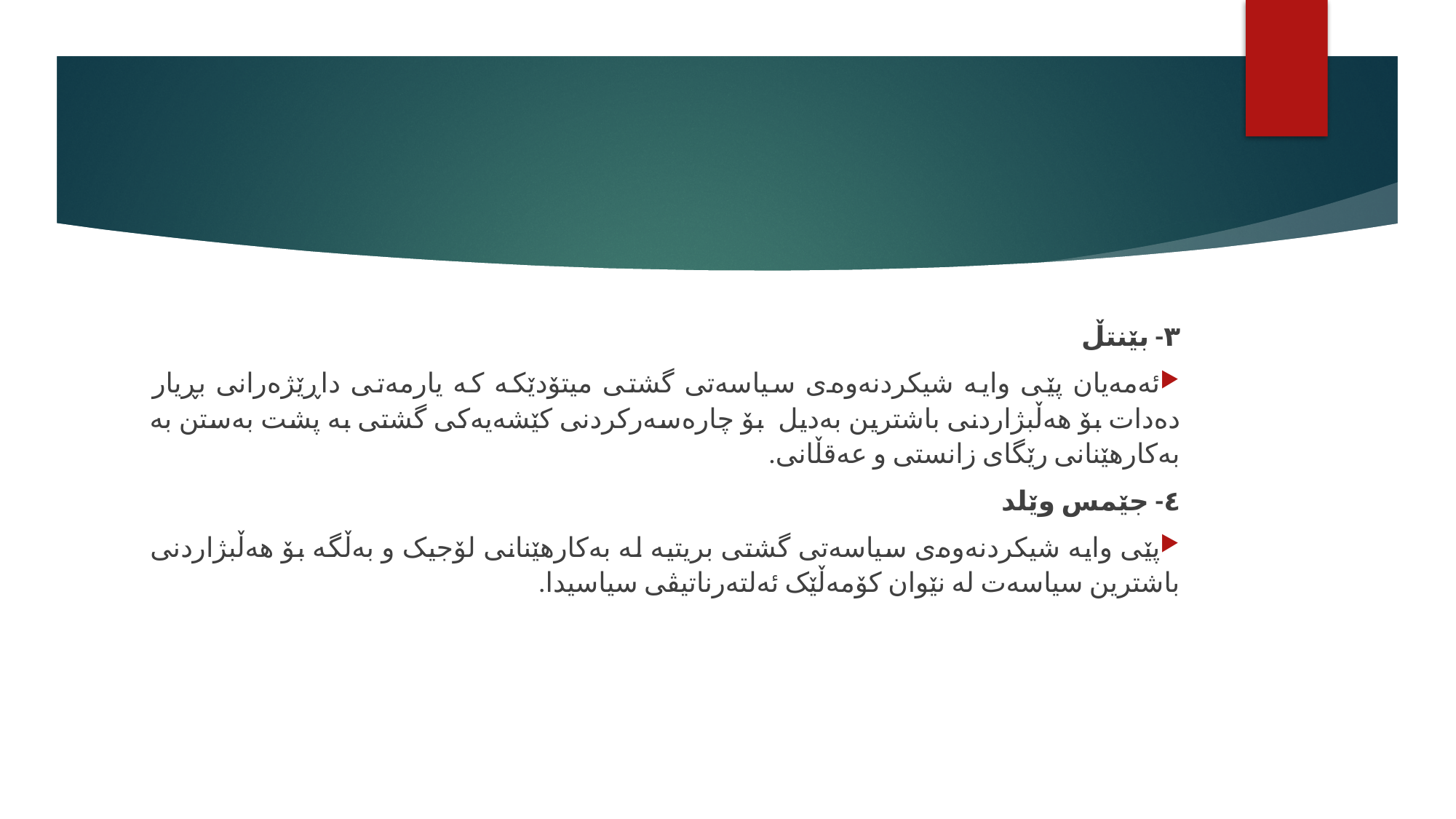

#
٣- بێنتڵ
ئەمەیان پێی وایە شیکردنەوەی سیاسەتی گشتی میتۆدێکە کە یارمەتی داڕێژەرانی بڕیار دەدات بۆ هەڵبژاردنی باشترین بەدیل  بۆ چارەسەرکردنی کێشەیەکی گشتی بە پشت بەستن بە بەکارهێنانی رێگای زانستی و عەقڵانی.
٤- جێمس وێلد
پێی وایە شیکردنەوەی سیاسەتی گشتی بریتیە لە بەکارهێنانی لۆجیک و بەڵگە بۆ هەڵبژاردنی باشترین سیاسەت لە نێوان کۆمەڵێک ئەلتەرناتیڤی سیاسیدا.